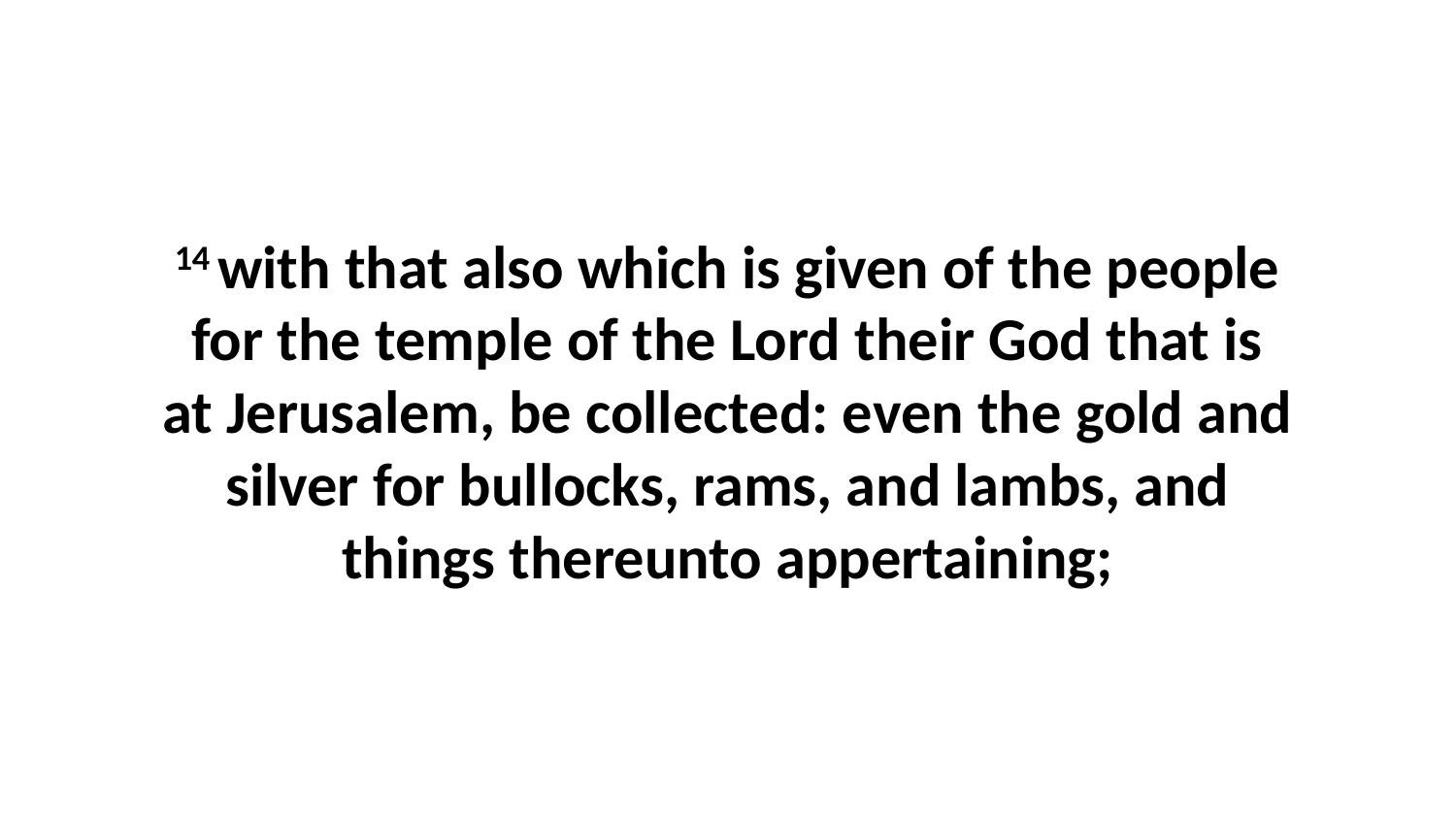

14 with that also which is given of the people for the temple of the Lord their God that is at Jerusalem, be collected: even the gold and silver for bullocks, rams, and lambs, and things thereunto appertaining;